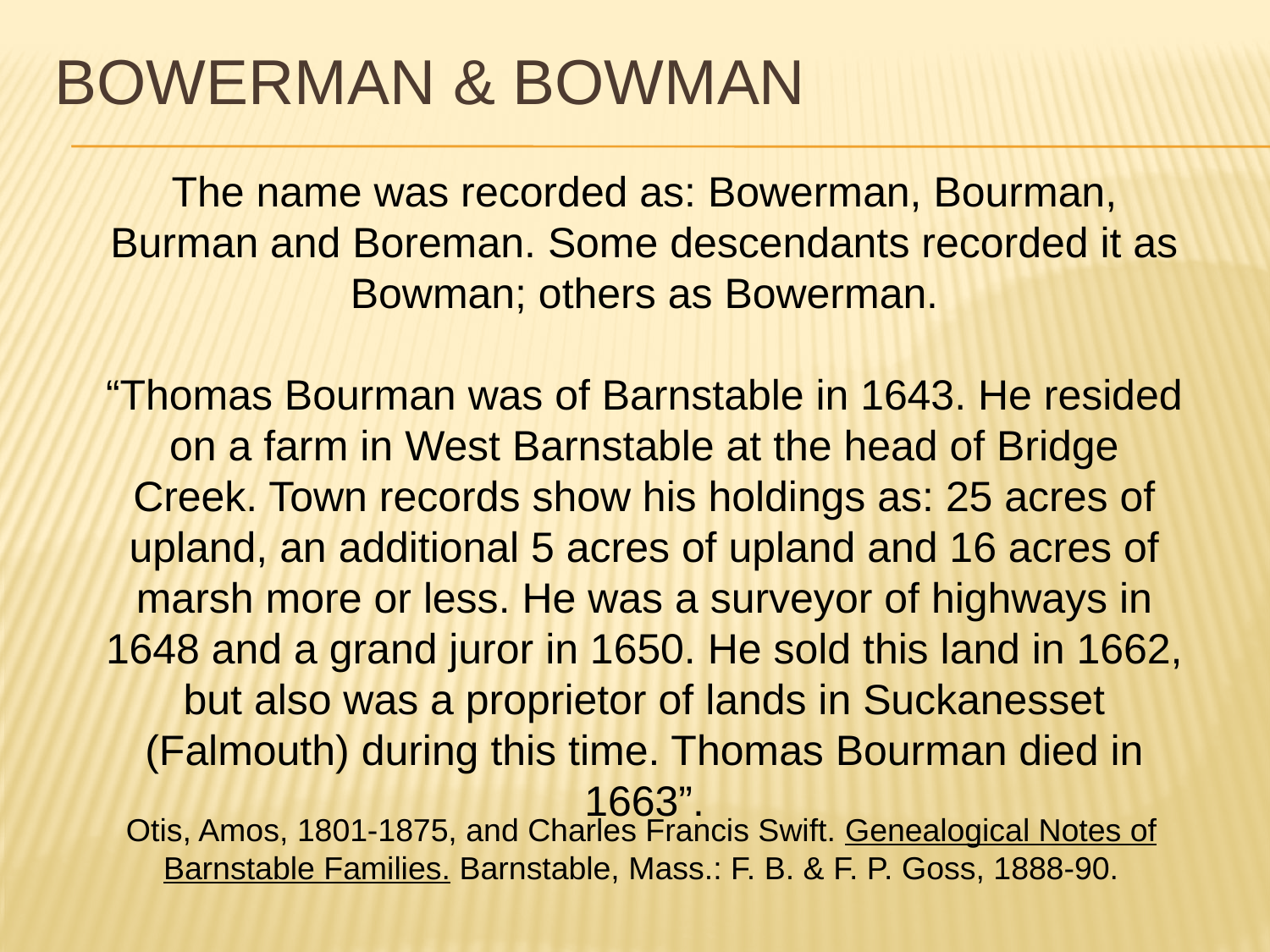

# Bowerman & Bowman
The name was recorded as: Bowerman, Bourman, Burman and Boreman. Some descendants recorded it as Bowman; others as Bowerman.

“Thomas Bourman was of Barnstable in 1643. He resided on a farm in West Barnstable at the head of Bridge Creek. Town records show his holdings as: 25 acres of upland, an additional 5 acres of upland and 16 acres of marsh more or less. He was a surveyor of highways in 1648 and a grand juror in 1650. He sold this land in 1662, but also was a proprietor of lands in Suckanesset (Falmouth) during this time. Thomas Bourman died in 1663”.

Otis, Amos, 1801-1875, and Charles Francis Swift. Genealogical Notes of Barnstable Families. Barnstable, Mass.: F. B. & F. P. Goss, 1888-90.